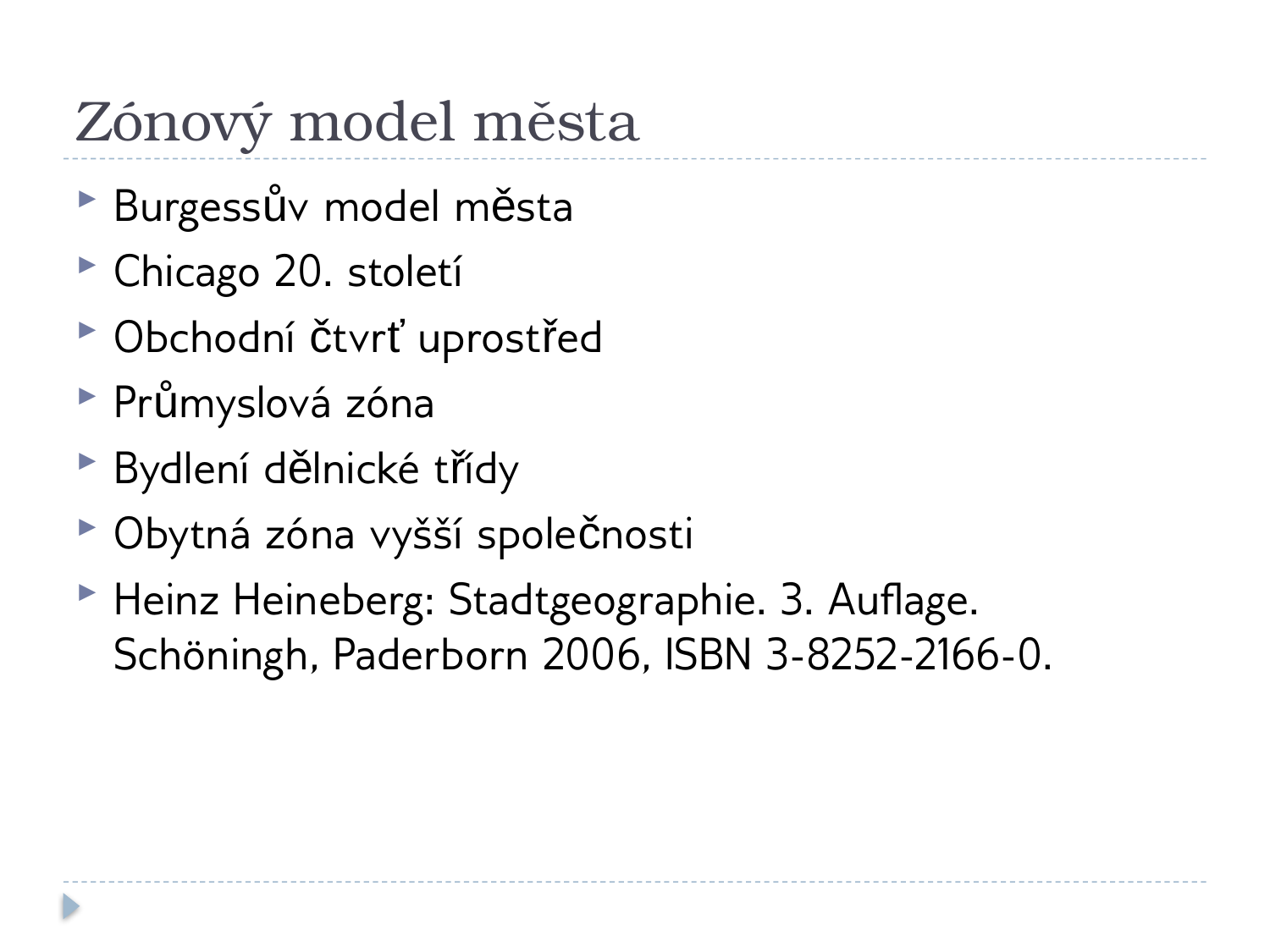

# Zónový model města
Burgessův model města
Chicago 20. století
Obchodní čtvrť uprostřed
Průmyslová zóna
Bydlení dělnické třídy
Obytná zóna vyšší společnosti
Heinz Heineberg: Stadtgeographie. 3. Auflage. Schöningh, Paderborn 2006, ISBN 3-8252-2166-0.